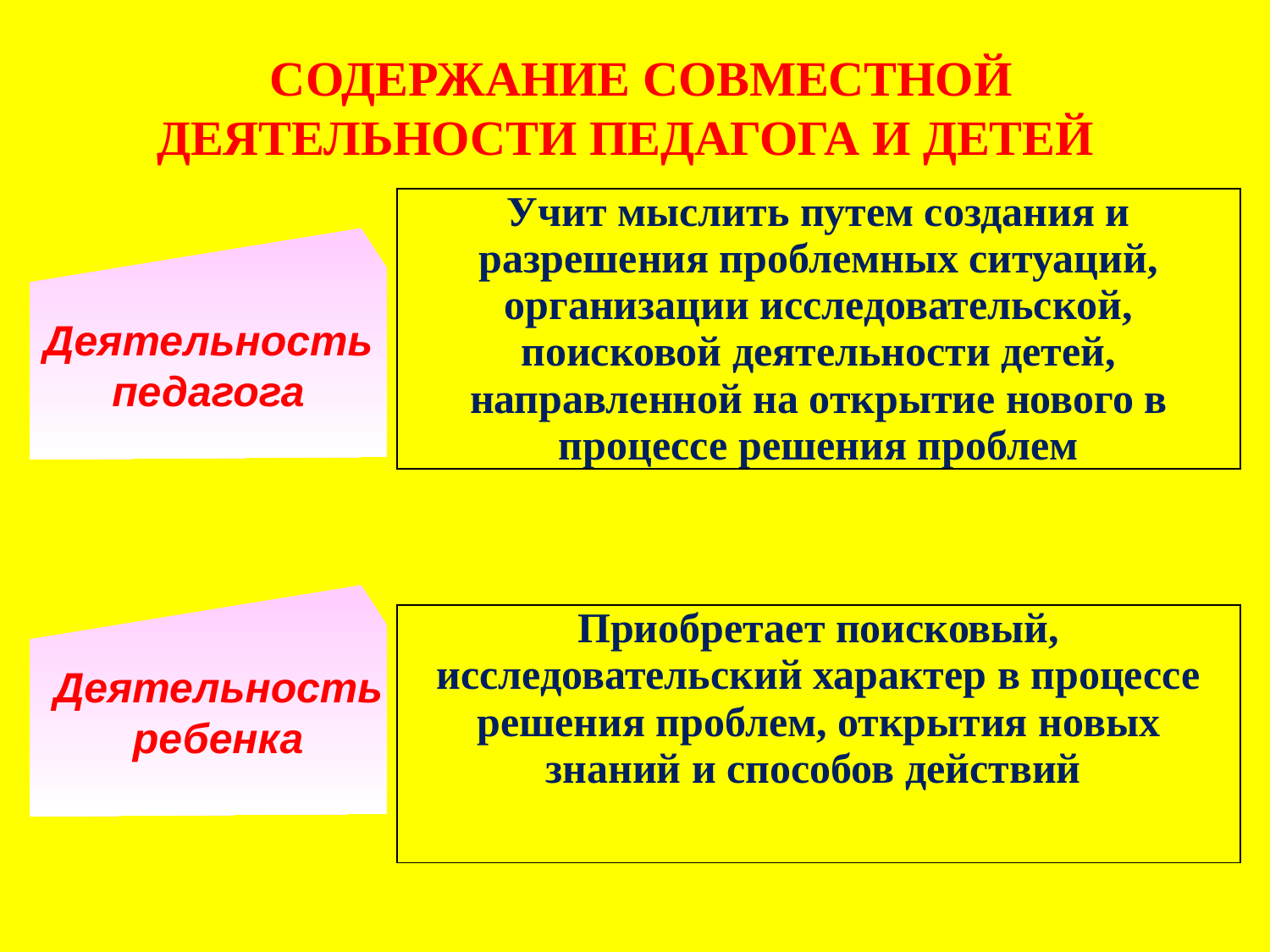

СОДЕРЖАНИЕ СОВМЕСТНОЙ ДЕЯТЕЛЬНОСТИ ПЕДАГОГА И ДЕТЕЙ
| Учит мыслить путем создания и разрешения проблемных ситуаций, организации исследовательской, поисковой деятельности детей, направленной на открытие нового в процессе решения проблем |
| --- |

Деятельность педагога

| Приобретает поисковый, исследовательский характер в процессе решения проблем, открытия новых знаний и способов действий |
| --- |
Деятельность ребенка